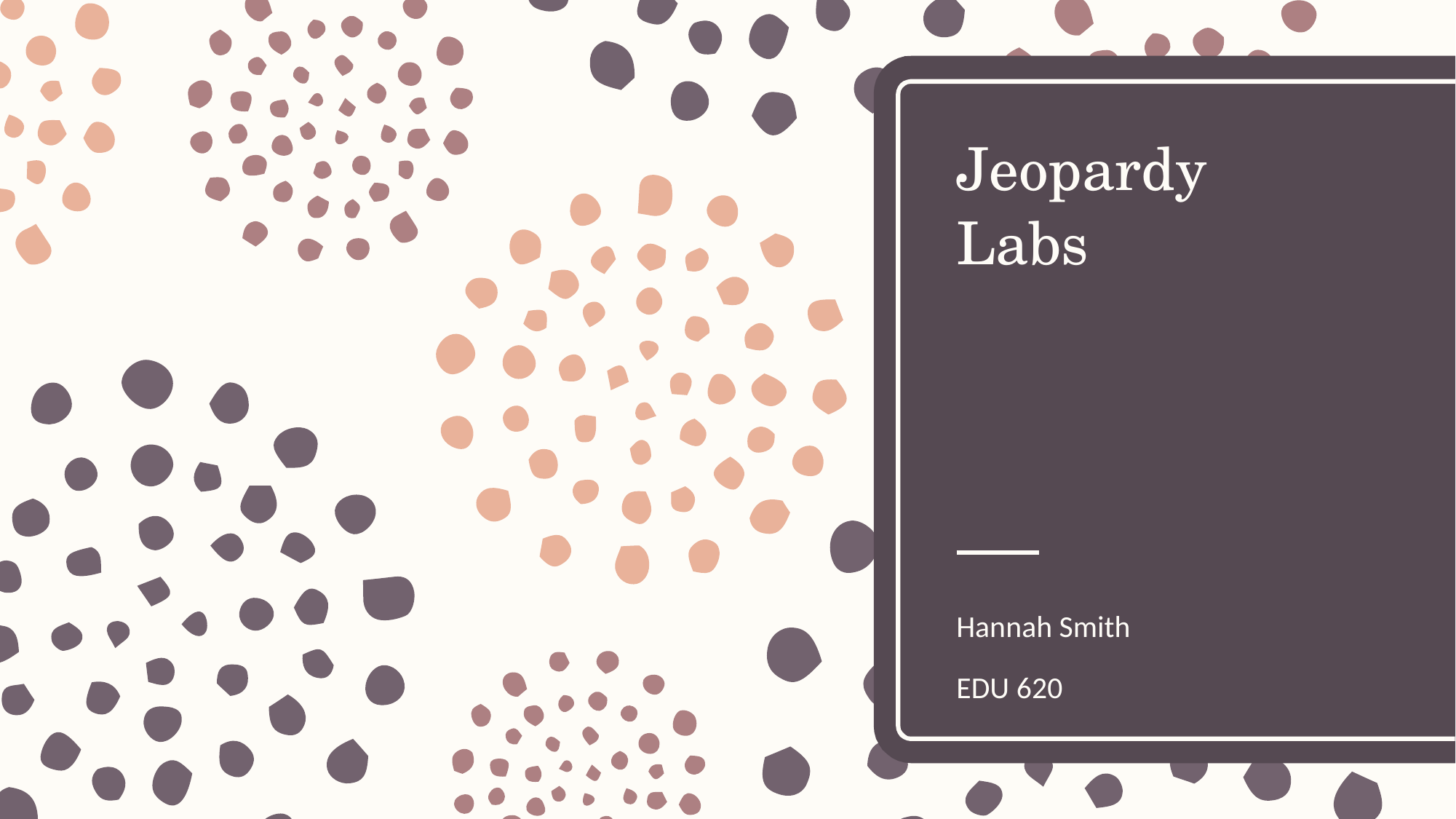

# Jeopardy Labs
Hannah Smith
EDU 620